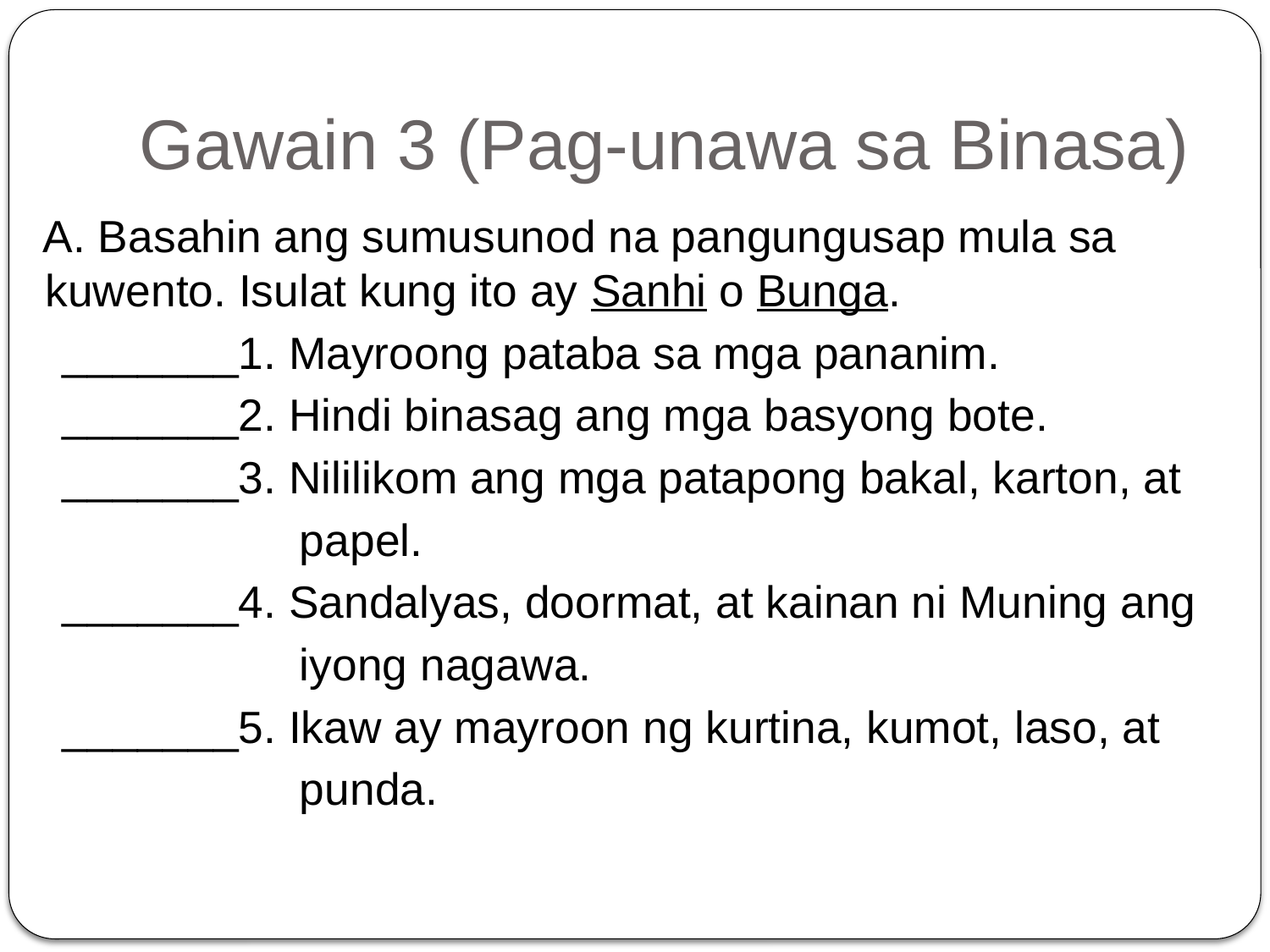

# Gawain 3 (Pag-unawa sa Binasa)
   A. Basahin ang sumusunod na pangungusap mula sa kuwento. Isulat kung ito ay Sanhi o Bunga.
    _______1. Mayroong pataba sa mga pananim.
    _______2. Hindi binasag ang mga basyong bote.
    _______3. Nililikom ang mga patapong bakal, karton, at
                       papel.
    _______4. Sandalyas, doormat, at kainan ni Muning ang
                       iyong nagawa.
    _______5. Ikaw ay mayroon ng kurtina, kumot, laso, at
                       punda.